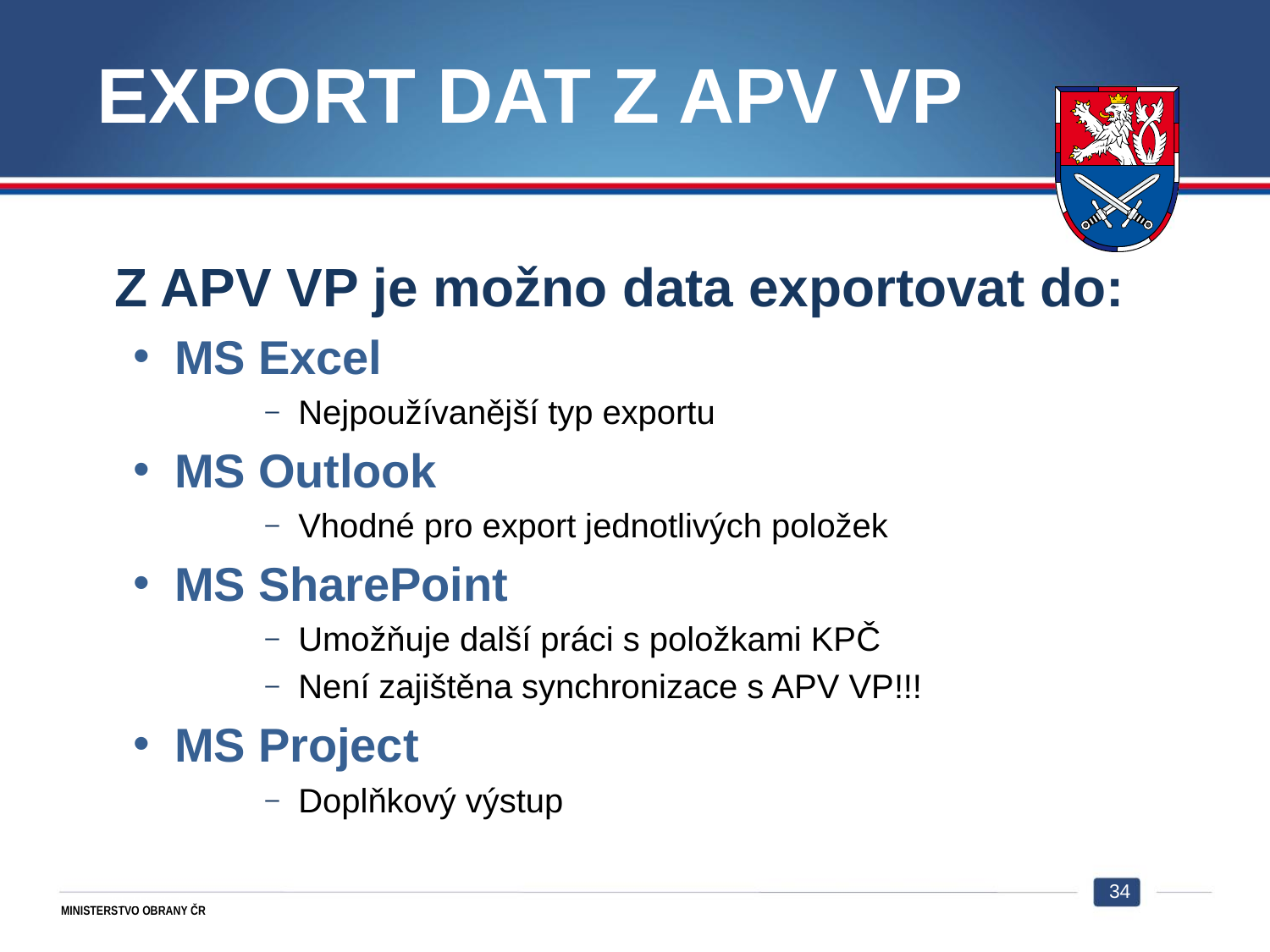

# Export dat z APV VP
Z APV VP je možno data exportovat do:
MS Excel
Nejpoužívanější typ exportu
MS Outlook
Vhodné pro export jednotlivých položek
MS SharePoint
Umožňuje další práci s položkami KPČ
Není zajištěna synchronizace s APV VP!!!
MS Project
Doplňkový výstup

34
20.10.2022